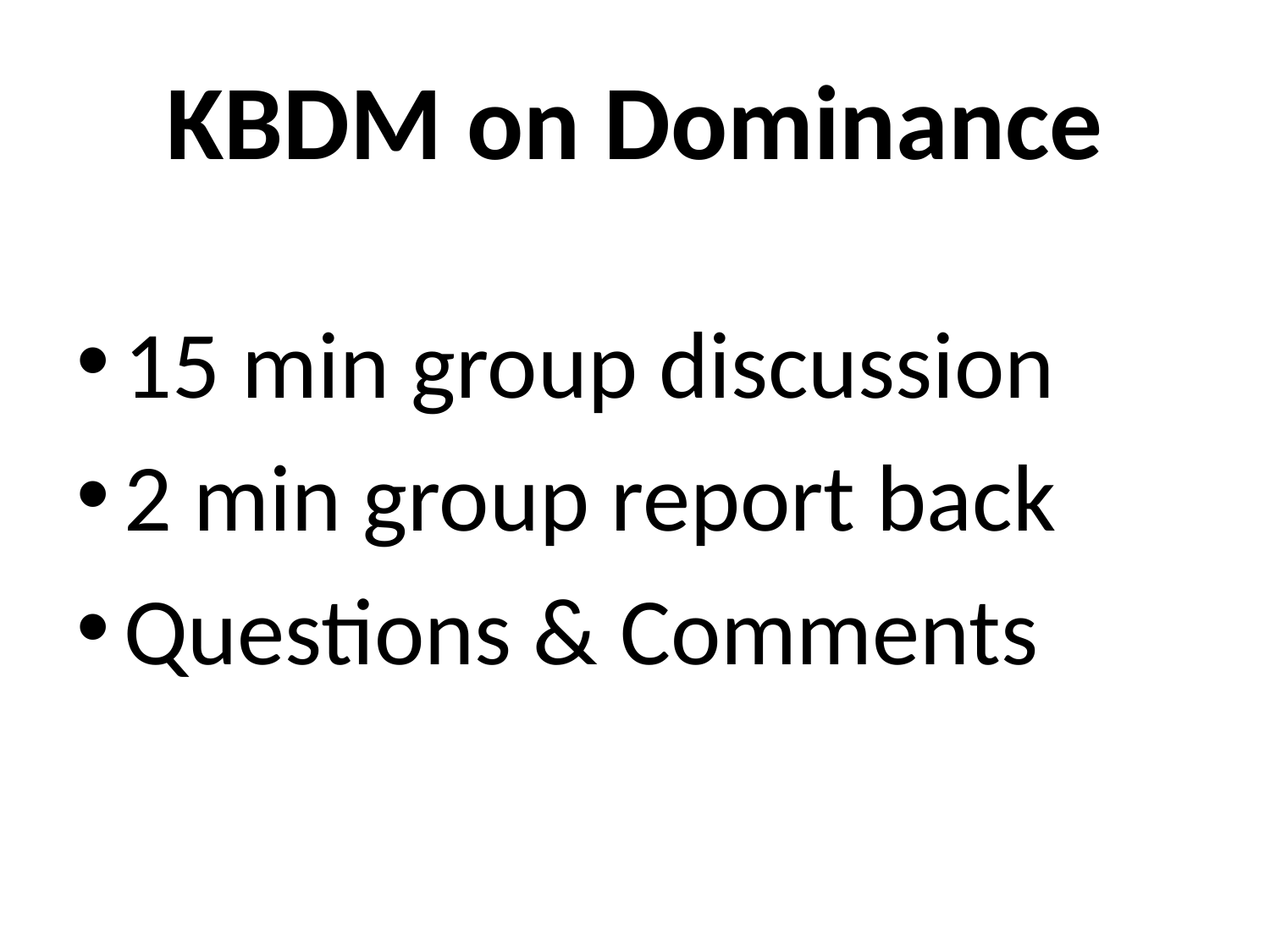

# KBDM on Dominance
15 min group discussion
2 min group report back
Questions & Comments